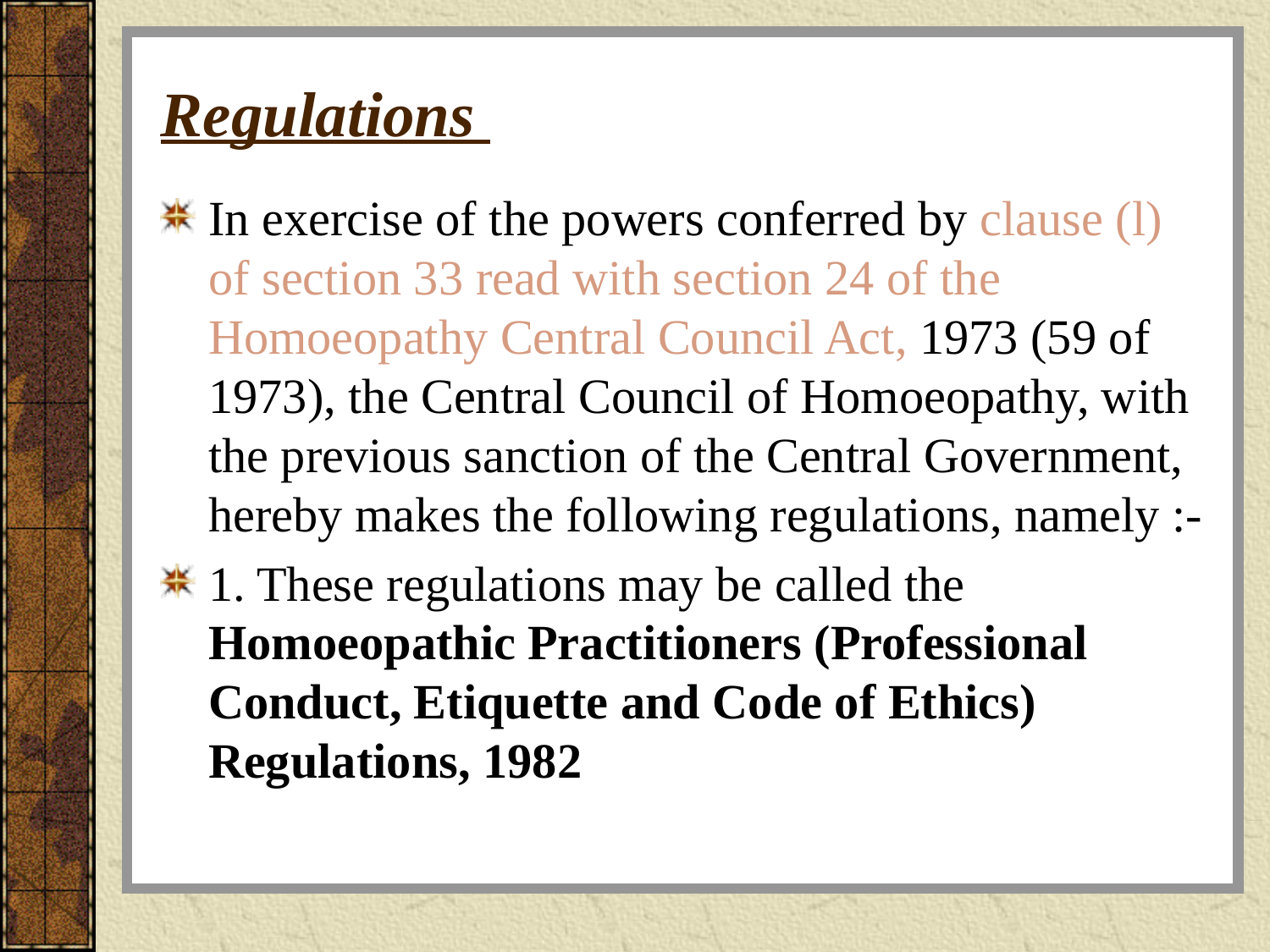

# Regulations
In exercise of the powers conferred by clause (l) of section 33 read with section 24 of the Homoeopathy Central Council Act, 1973 (59 of 1973), the Central Council of Homoeopathy, with the previous sanction of the Central Government, hereby makes the following regulations, namely :-
1. These regulations may be called the Homoeopathic Practitioners (Professional Conduct, Etiquette and Code of Ethics) Regulations, 1982